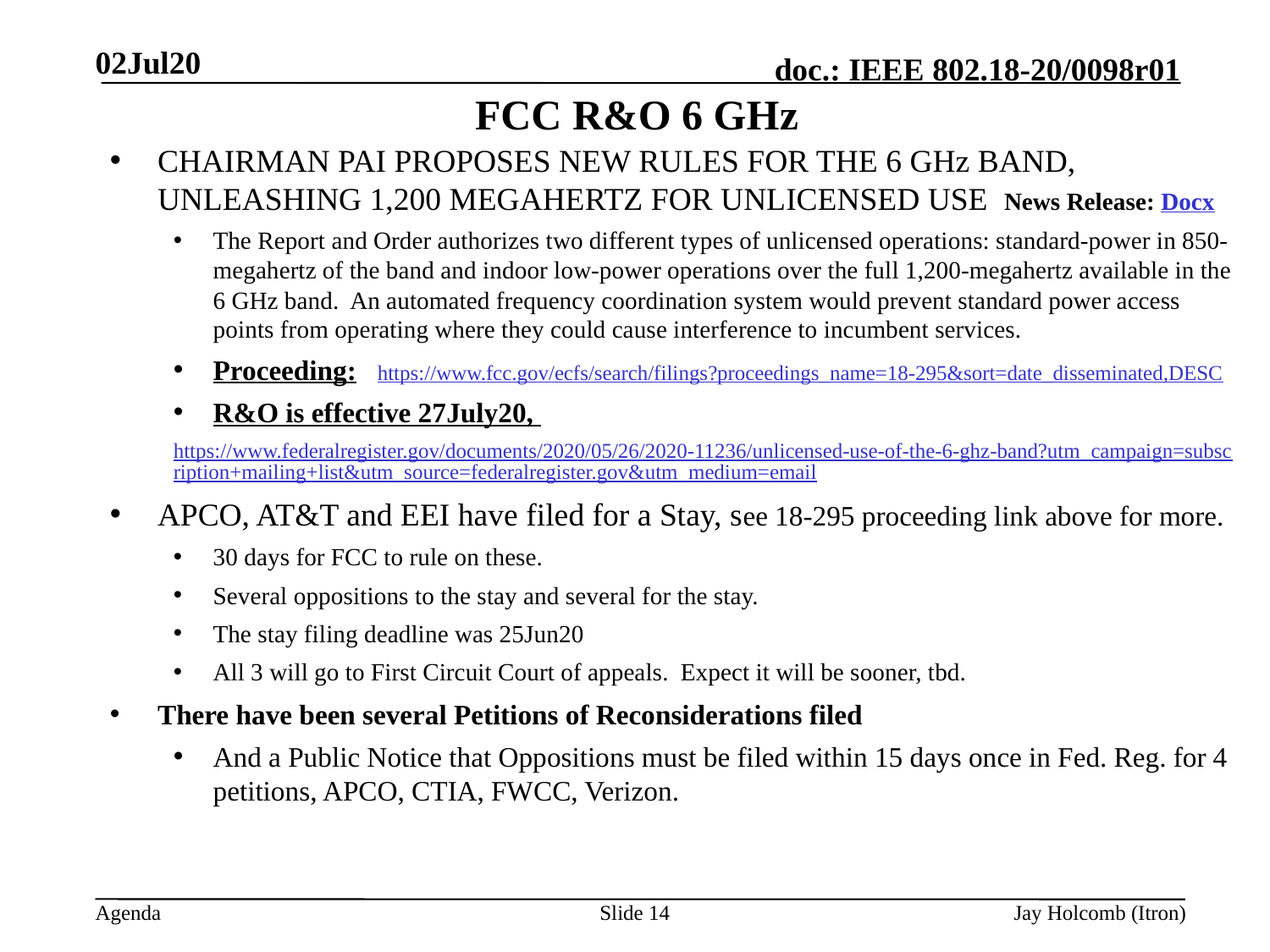

02Jul20
# FCC R&O 6 GHz
CHAIRMAN PAI PROPOSES NEW RULES FOR THE 6 GHz BAND, UNLEASHING 1,200 MEGAHERTZ FOR UNLICENSED USE  News Release: Docx
The Report and Order authorizes two different types of unlicensed operations: standard-power in 850-megahertz of the band and indoor low-power operations over the full 1,200-megahertz available in the 6 GHz band.  An automated frequency coordination system would prevent standard power access points from operating where they could cause interference to incumbent services.
Proceeding:   https://www.fcc.gov/ecfs/search/filings?proceedings_name=18-295&sort=date_disseminated,DESC
R&O is effective 27July20,
https://www.federalregister.gov/documents/2020/05/26/2020-11236/unlicensed-use-of-the-6-ghz-band?utm_campaign=subscription+mailing+list&utm_source=federalregister.gov&utm_medium=email
APCO, AT&T and EEI have filed for a Stay, see 18-295 proceeding link above for more.
30 days for FCC to rule on these.
Several oppositions to the stay and several for the stay.
The stay filing deadline was 25Jun20
All 3 will go to First Circuit Court of appeals.  Expect it will be sooner, tbd.
There have been several Petitions of Reconsiderations filed
And a Public Notice that Oppositions must be filed within 15 days once in Fed. Reg. for 4 petitions, APCO, CTIA, FWCC, Verizon.

Slide 14
Jay Holcomb (Itron)